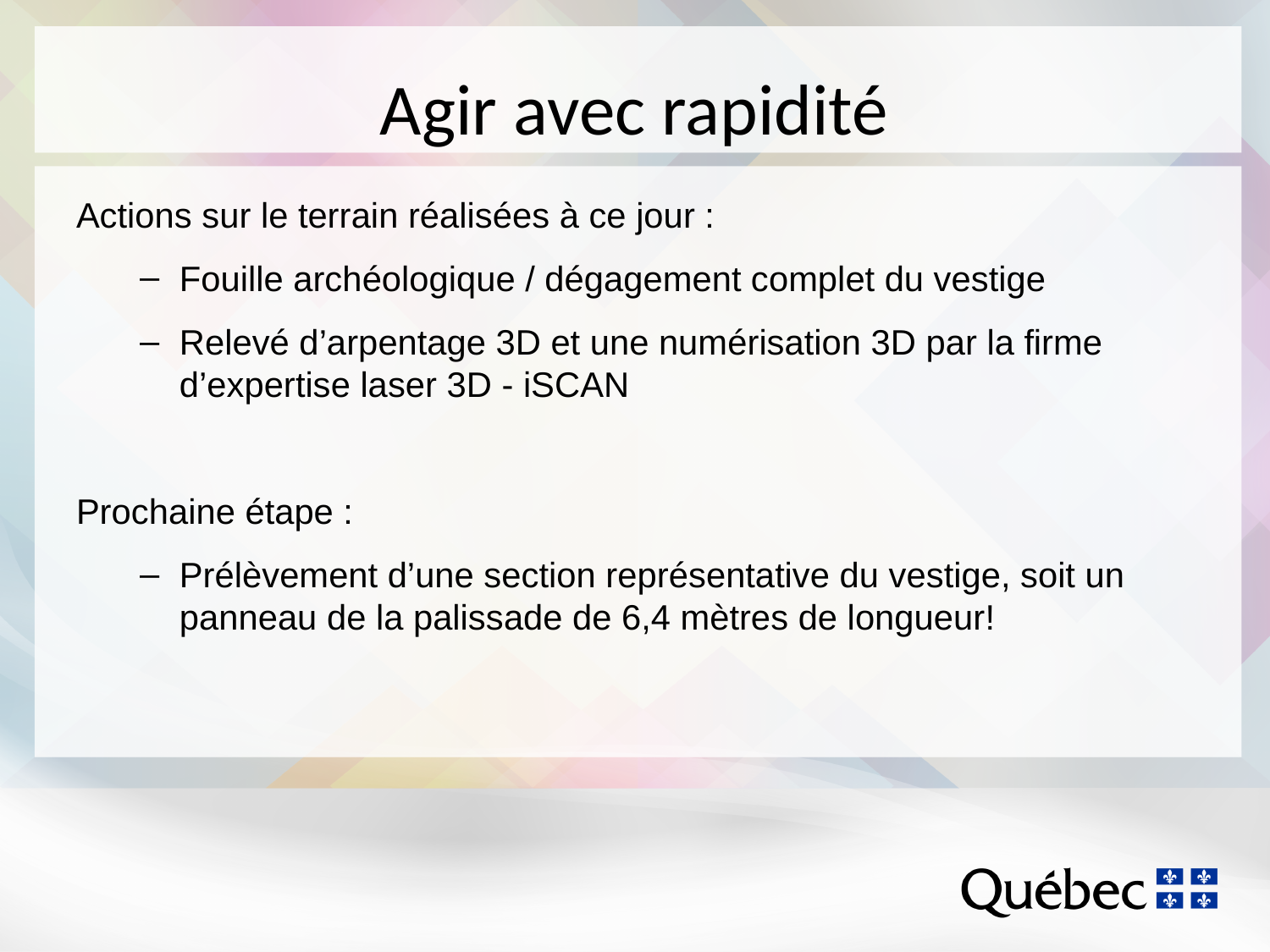

# Agir avec rapidité
Actions sur le terrain réalisées à ce jour :
Fouille archéologique / dégagement complet du vestige
Relevé d’arpentage 3D et une numérisation 3D par la firme d’expertise laser 3D - iSCAN

Prochaine étape :
Prélèvement d’une section représentative du vestige, soit un panneau de la palissade de 6,4 mètres de longueur!